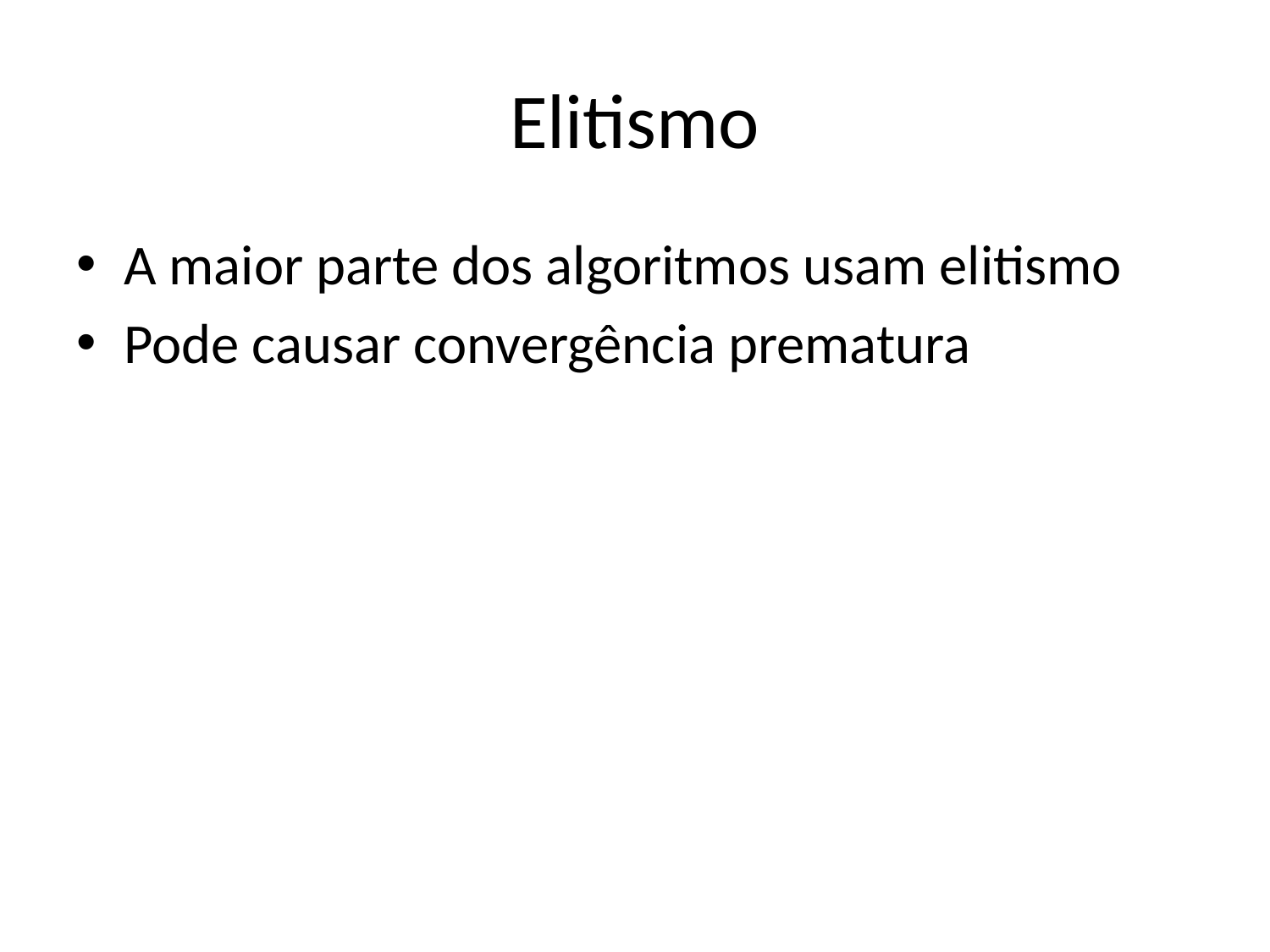

# Elitismo
A maior parte dos algoritmos usam elitismo
Pode causar convergência prematura